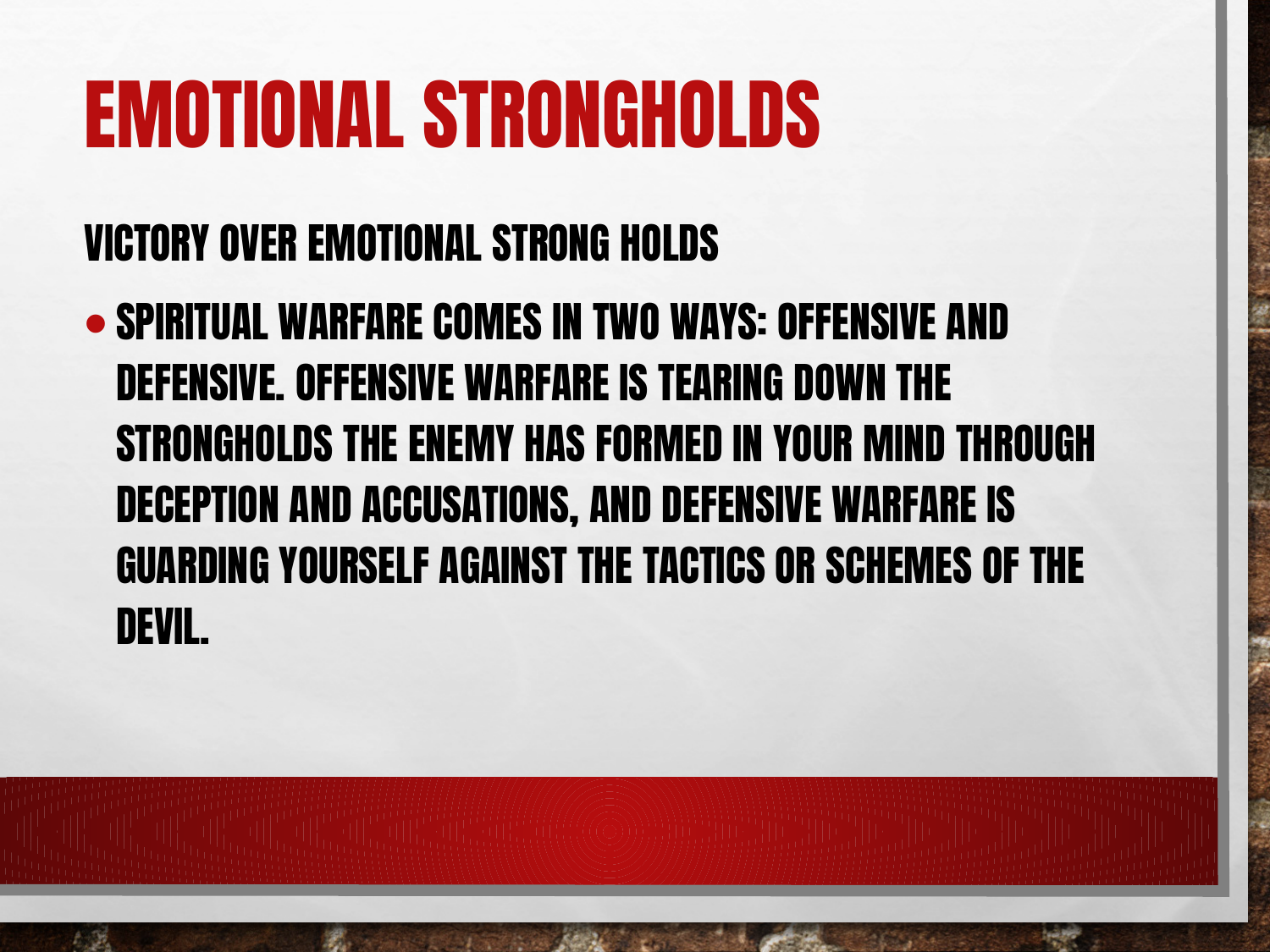

# Emotional Strongholds
Victory Over Emotional Strong Holds
Spiritual warfare comes in two ways: offensive and defensive. Offensive warfare is tearing down the strongholds the enemy has formed in your mind through deception and accusations, and defensive warfare is guarding yourself against the tactics or schemes of the devil.